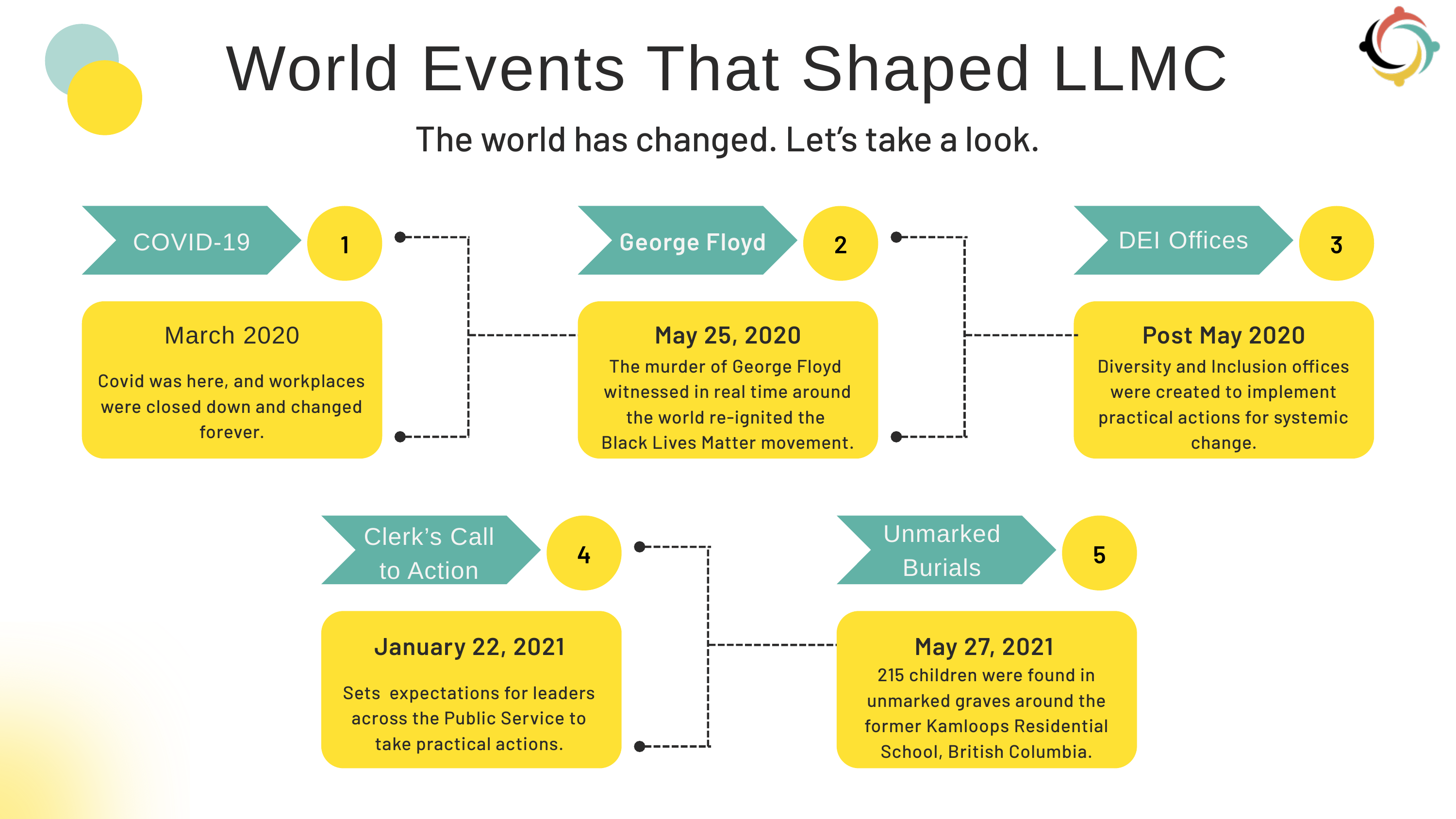

World Events That Shaped LLMC

The world has changed. Let’s take a look.

DEI Offices
COVID-19
George Floyd
1
2
3

March 2020
May 25, 2020
Post May 2020

The murder of George Floyd  witnessed in real time around the world re-ignited the
Black Lives Matter movement.
Diversity and Inclusion offices were created to implement practical actions for systemic change.
Covid was here, and workplaces were closed down and changed forever.

Unmarked
Burials

Clerk’s Call
to Action
4
5

January 22, 2021
May 27, 2021

215 children were found in unmarked graves around the former Kamloops Residential School, British Columbia.
Sets  expectations for leaders across the Public Service to take practical actions.